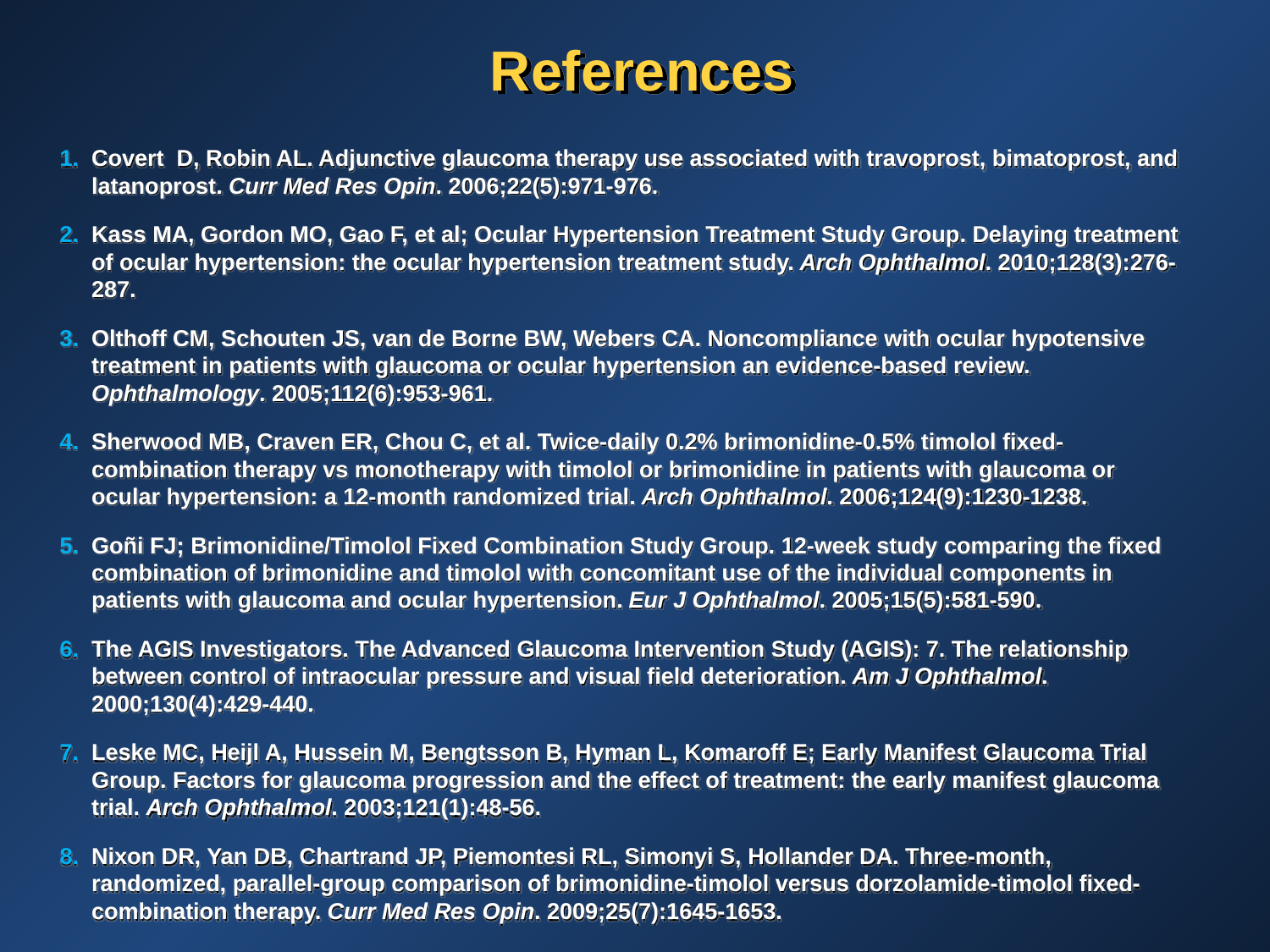

# References
Covert  D, Robin AL. Adjunctive glaucoma therapy use associated with travoprost, bimatoprost, and latanoprost. Curr Med Res Opin. 2006;22(5):971-976.
Kass MA, Gordon MO, Gao F, et al; Ocular Hypertension Treatment Study Group. Delaying treatment of ocular hypertension: the ocular hypertension treatment study. Arch Ophthalmol. 2010;128(3):276-287.
Olthoff CM, Schouten JS, van de Borne BW, Webers CA. Noncompliance with ocular hypotensive treatment in patients with glaucoma or ocular hypertension an evidence-based review. Ophthalmology. 2005;112(6):953-961.
Sherwood MB, Craven ER, Chou C, et al. Twice-daily 0.2% brimonidine-0.5% timolol fixed-combination therapy vs monotherapy with timolol or brimonidine in patients with glaucoma or ocular hypertension: a 12-month randomized trial. Arch Ophthalmol. 2006;124(9):1230-1238.
Goñi FJ; Brimonidine/Timolol Fixed Combination Study Group. 12-week study comparing the fixed combination of brimonidine and timolol with concomitant use of the individual components in patients with glaucoma and ocular hypertension. Eur J Ophthalmol. 2005;15(5):581-590.
The AGIS Investigators. The Advanced Glaucoma Intervention Study (AGIS): 7. The relationship between control of intraocular pressure and visual field deterioration. Am J Ophthalmol. 2000;130(4):429-440.
Leske MC, Heijl A, Hussein M, Bengtsson B, Hyman L, Komaroff E; Early Manifest Glaucoma Trial Group. Factors for glaucoma progression and the effect of treatment: the early manifest glaucoma trial. Arch Ophthalmol. 2003;121(1):48-56.
Nixon DR, Yan DB, Chartrand JP, Piemontesi RL, Simonyi S, Hollander DA. Three-month,  randomized, parallel-group comparison of brimonidine-timolol versus dorzolamide-timolol fixed-combination therapy. Curr Med Res Opin. 2009;25(7):1645-1653.